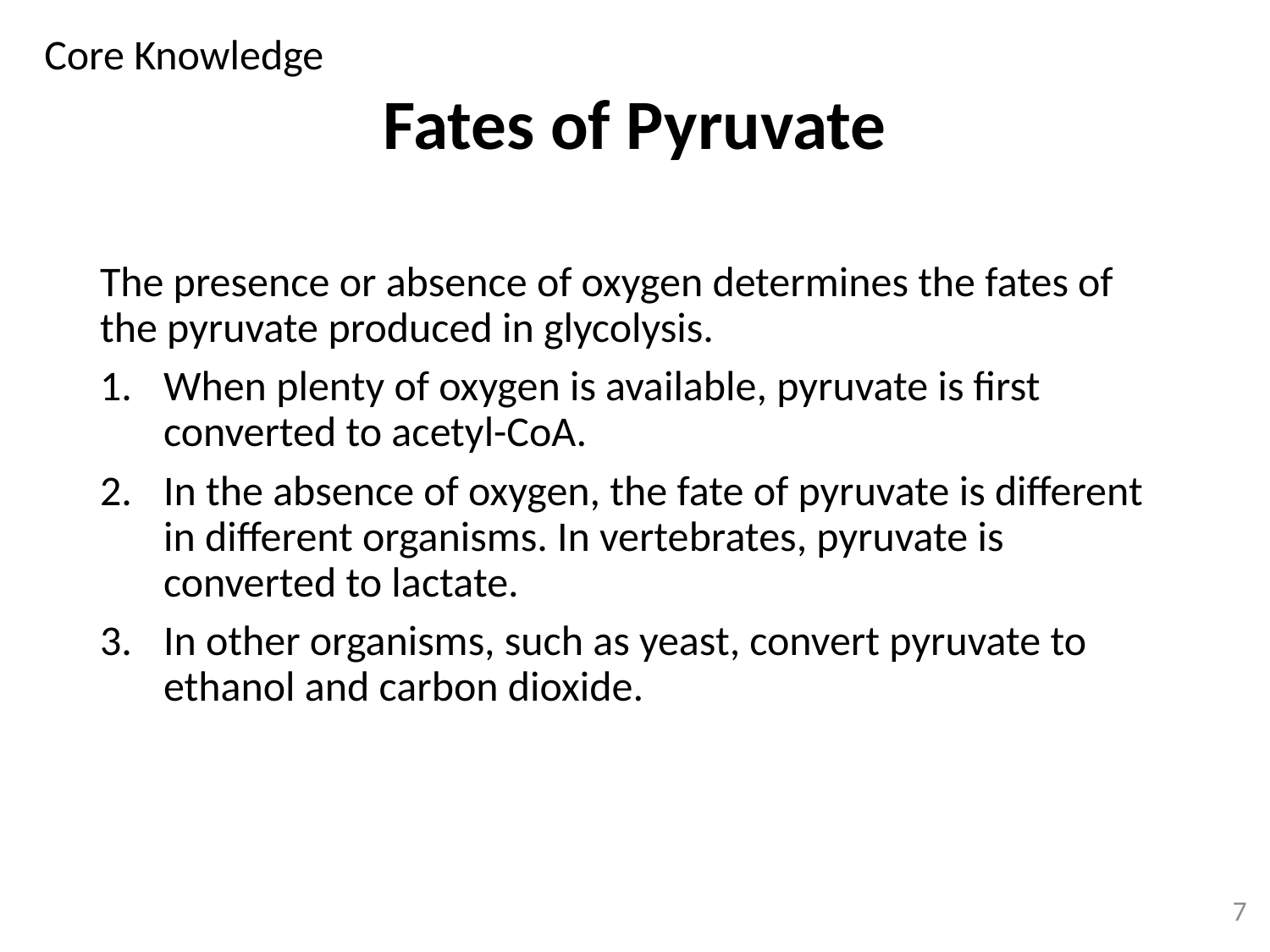

Core Knowledge
# Fates of Pyruvate
The presence or absence of oxygen determines the fates of the pyruvate produced in glycolysis.
When plenty of oxygen is available, pyruvate is first converted to acetyl-CoA.
In the absence of oxygen, the fate of pyruvate is different in different organisms. In vertebrates, pyruvate is converted to lactate.
In other organisms, such as yeast, convert pyruvate to ethanol and carbon dioxide.
7